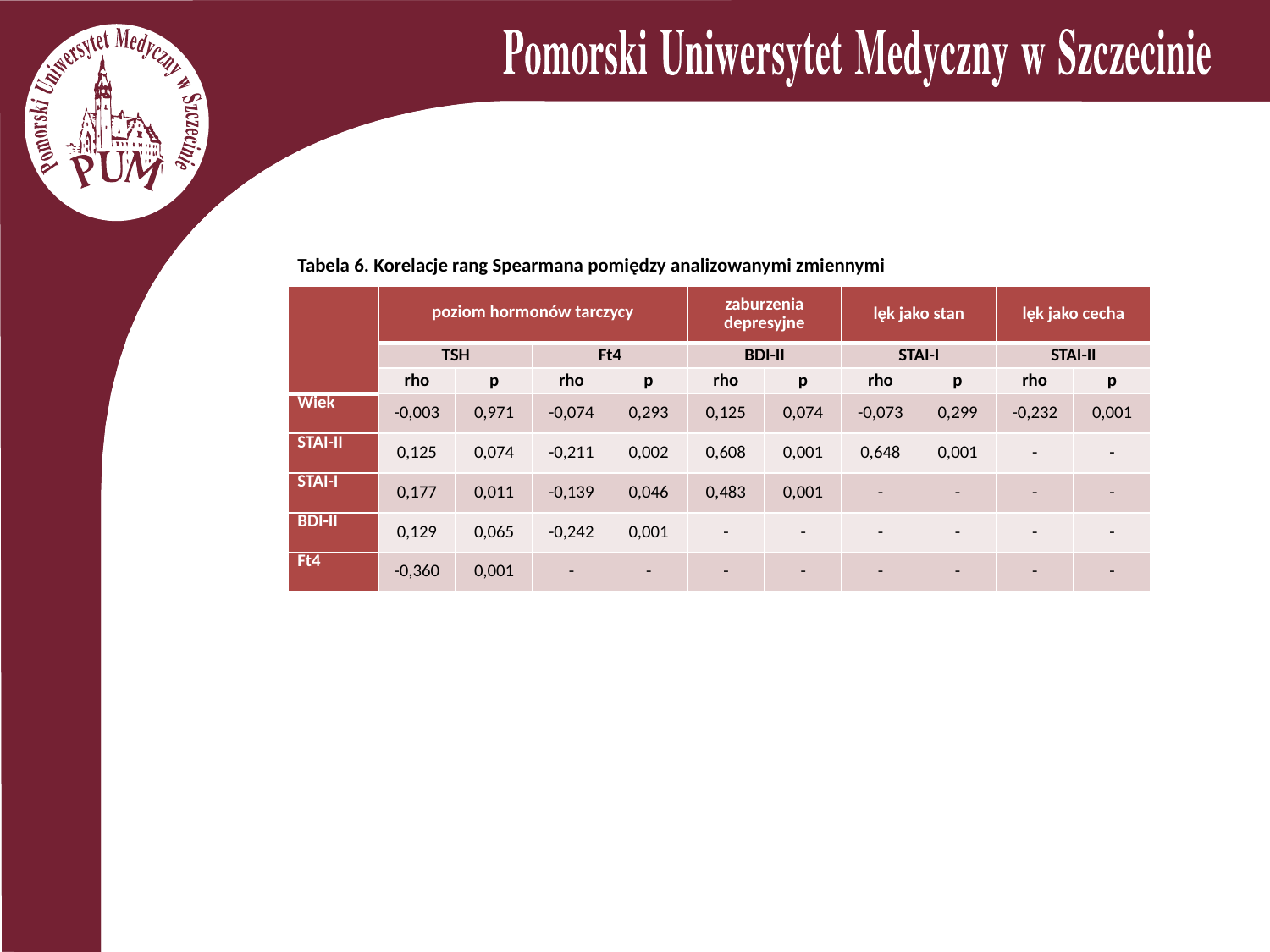

Tabela 6. Korelacje rang Spearmana pomiędzy analizowanymi zmiennymi
|  | poziom hormonów tarczycy |  |  |  | zaburzenia depresyjne |  | lęk jako stan |  | lęk jako cecha |  |
| --- | --- | --- | --- | --- | --- | --- | --- | --- | --- | --- |
|  | TSH |  | Ft4 |  | BDI-II |  | STAI-I |  | STAI-II |  |
|  | rho | p | rho | p | rho | p | rho | p | rho | p |
| Wiek | -0,003 | 0,971 | -0,074 | 0,293 | 0,125 | 0,074 | -0,073 | 0,299 | -0,232 | 0,001 |
| STAI-II | 0,125 | 0,074 | -0,211 | 0,002 | 0,608 | 0,001 | 0,648 | 0,001 | - | - |
| STAI-I | 0,177 | 0,011 | -0,139 | 0,046 | 0,483 | 0,001 | - | - | - | - |
| BDI-II | 0,129 | 0,065 | -0,242 | 0,001 | - | - | - | - | - | - |
| Ft4 | -0,360 | 0,001 | - | - | - | - | - | - | - | - |